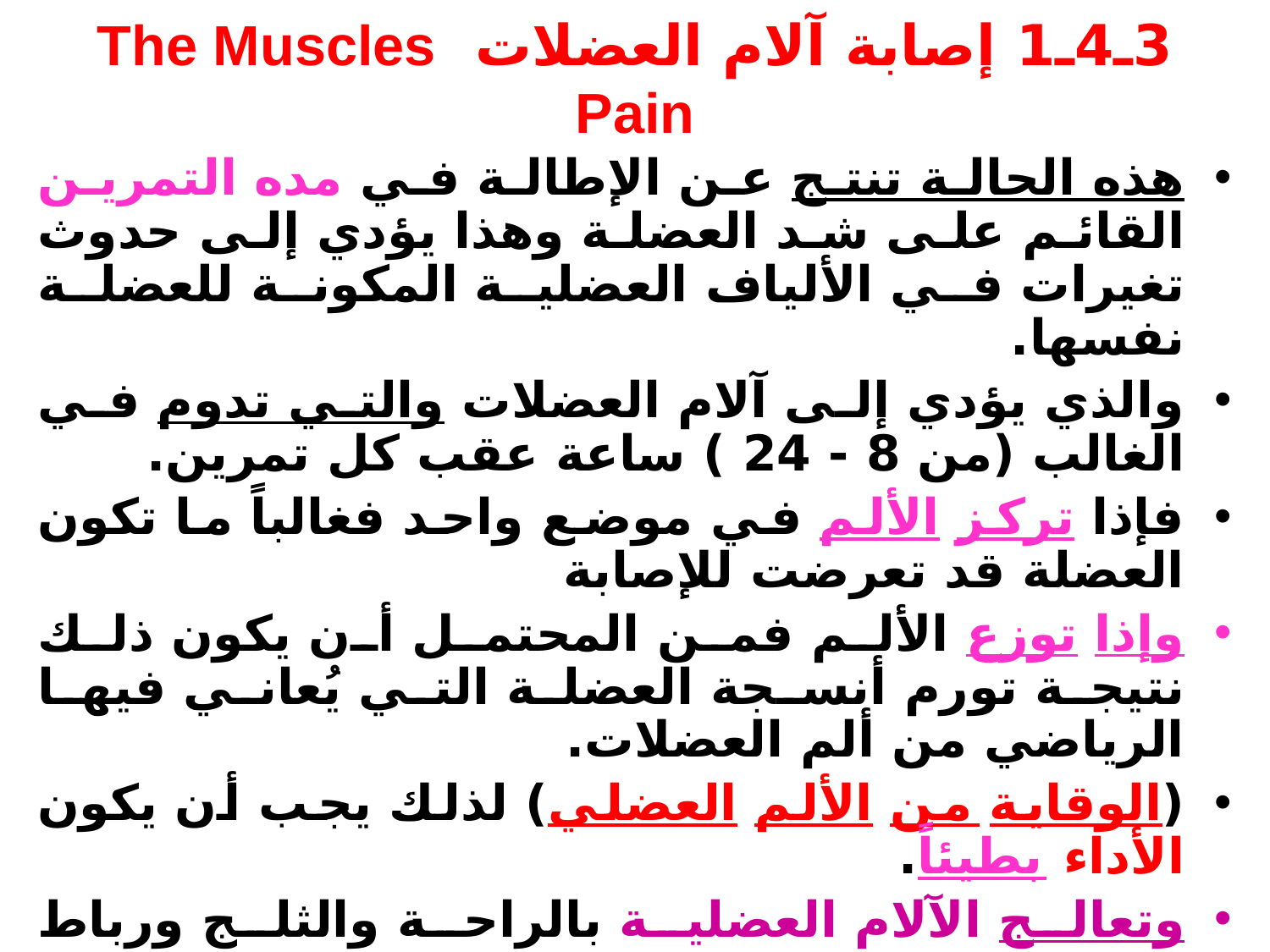

# 3ـ4ـ1 إصابة آلام العضلات  The Muscles Pain
هذه الحالة تنتج عن الإطالة في مده التمرين القائم على شد العضلة وهذا يؤدي إلى حدوث تغيرات في الألياف العضلية المكونة للعضلة نفسها.
والذي يؤدي إلى آلام العضلات والتي تدوم في الغالب (من 8 - 24 ) ساعة عقب كل تمرين.
فإذا تركز الألم في موضع واحد فغالباً ما تكون العضلة قد تعرضت للإصابة
وإذا توزع الألم فمن المحتمل أن يكون ذلك نتيجة تورم أنسجة العضلة التي يُعاني فيها الرياضي من ألم العضلات.
(الوقاية من الألم العضلي) لذلك يجب أن يكون الأداء بطيئاً.
وتعالج الآلام العضلية بالراحة والثلج ورباط ضاغط.
وغالباً ما يشعر بالتحسن في اليوم التالي ويمكنه مواصلة التمارين  بعد ذلك.